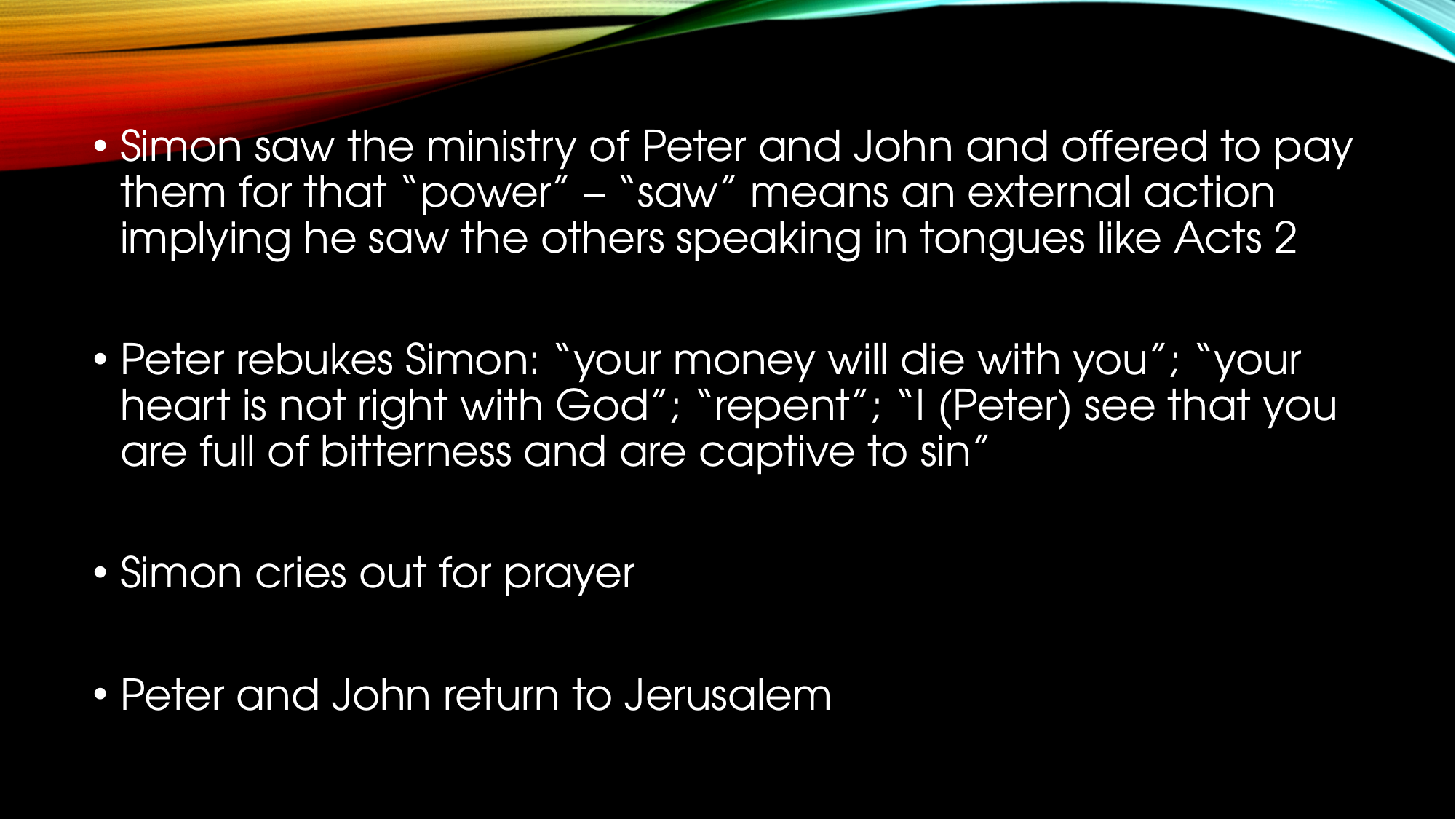

Simon saw the ministry of Peter and John and offered to pay them for that “power” – “saw” means an external action implying he saw the others speaking in tongues like Acts 2

Peter rebukes Simon: “your money will die with you”; “your heart is not right with God”; “repent”; “I (Peter) see that you are full of bitterness and are captive to sin”

Simon cries out for prayer

Peter and John return to Jerusalem